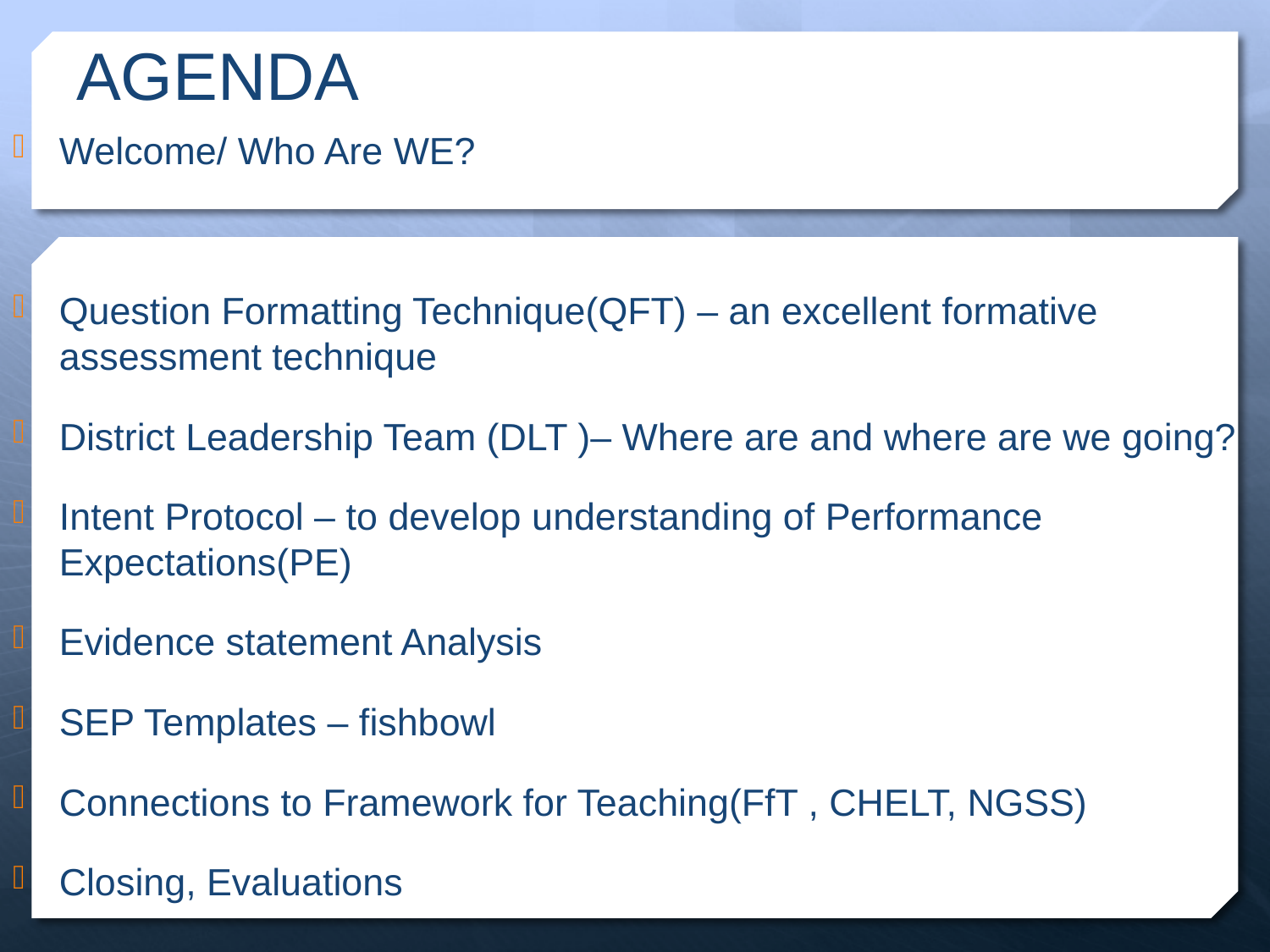

# AGENDA
Welcome/ Who Are WE?

Question Formatting Technique(QFT) – an excellent formative assessment technique
District Leadership Team (DLT )– Where are and where are we going?
Intent Protocol – to develop understanding of Performance Expectations(PE)
Evidence statement Analysis
SEP Templates – fishbowl
Connections to Framework for Teaching(FfT , CHELT, NGSS)
Closing, Evaluations